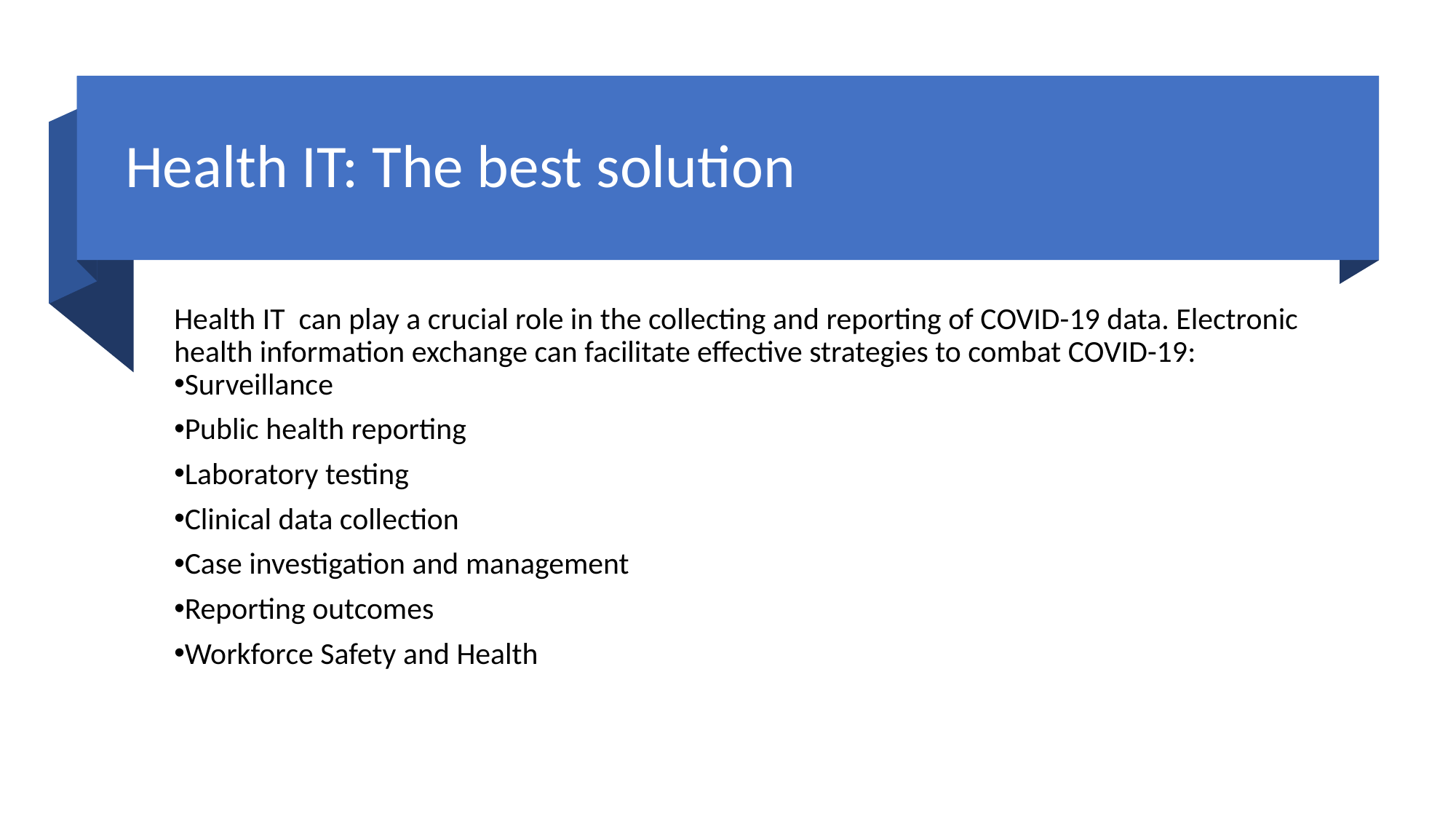

# Health IT: The best solution

Health IT  can play a crucial role in the collecting and reporting of COVID-19 data. Electronic health information exchange can facilitate effective strategies to combat COVID-19:
Surveillance
Public health reporting
Laboratory testing
Clinical data collection
Case investigation and management
Reporting outcomes
Workforce Safety and Health

4th Shiraz International Congress on Mobile Health